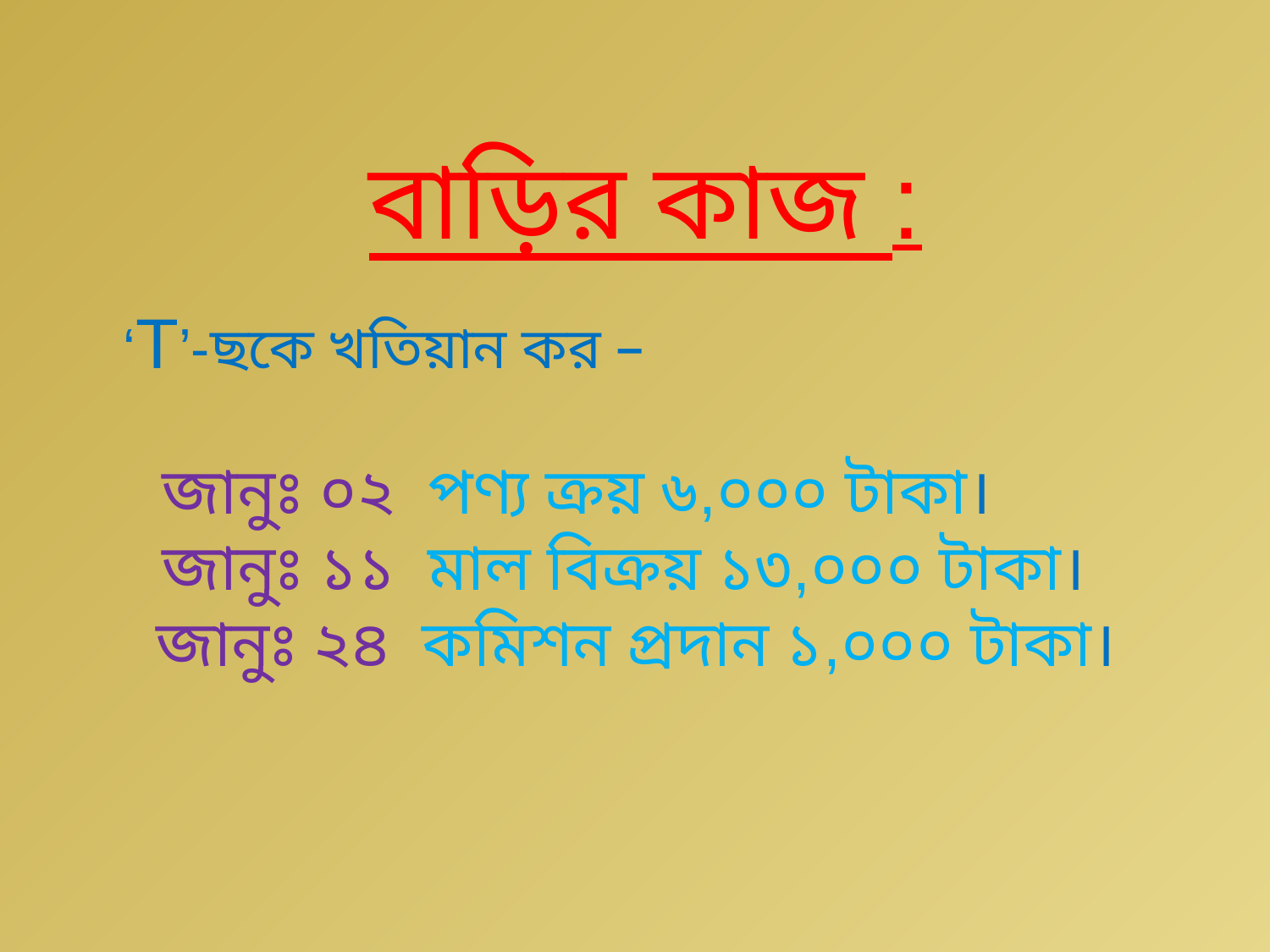

বাড়ির কাজ :

‘T’-ছকে খতিয়ান কর –

   জানুঃ ০২  পণ্য ক্রয় ৬,০০০ টাকা।
   জানুঃ ১১  মাল বিক্রয় ১৩,০০০ টাকা।
  জানুঃ ২৪  কমিশন প্রদান ১,০০০ টাকা।